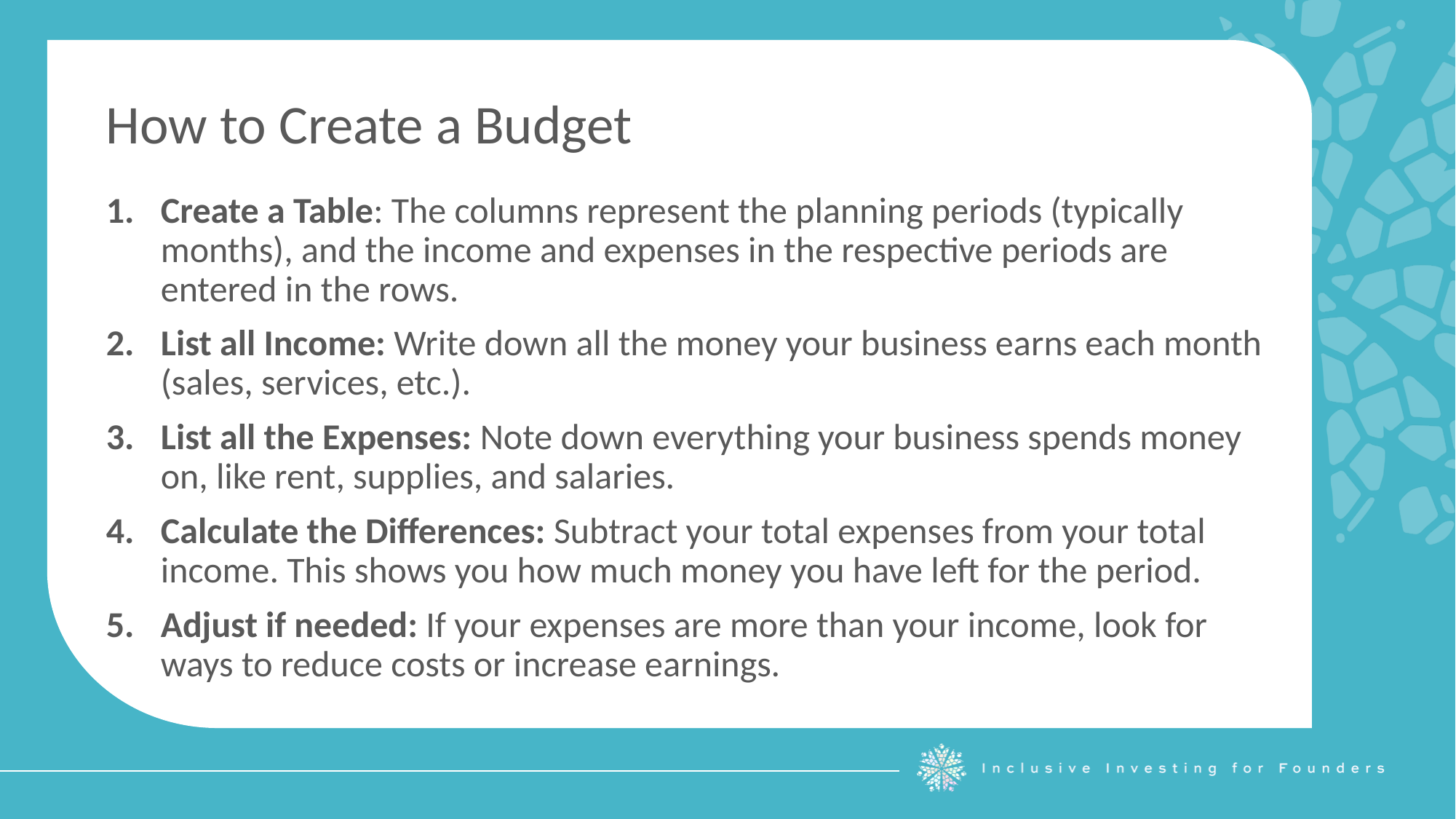

How to Create a Budget
Create a Table: The columns represent the planning periods (typically months), and the income and expenses in the respective periods are entered in the rows.
List all Income: Write down all the money your business earns each month (sales, services, etc.).
List all the Expenses: Note down everything your business spends money on, like rent, supplies, and salaries.
Calculate the Differences: Subtract your total expenses from your total income. This shows you how much money you have left for the period.
Adjust if needed: If your expenses are more than your income, look for ways to reduce costs or increase earnings.